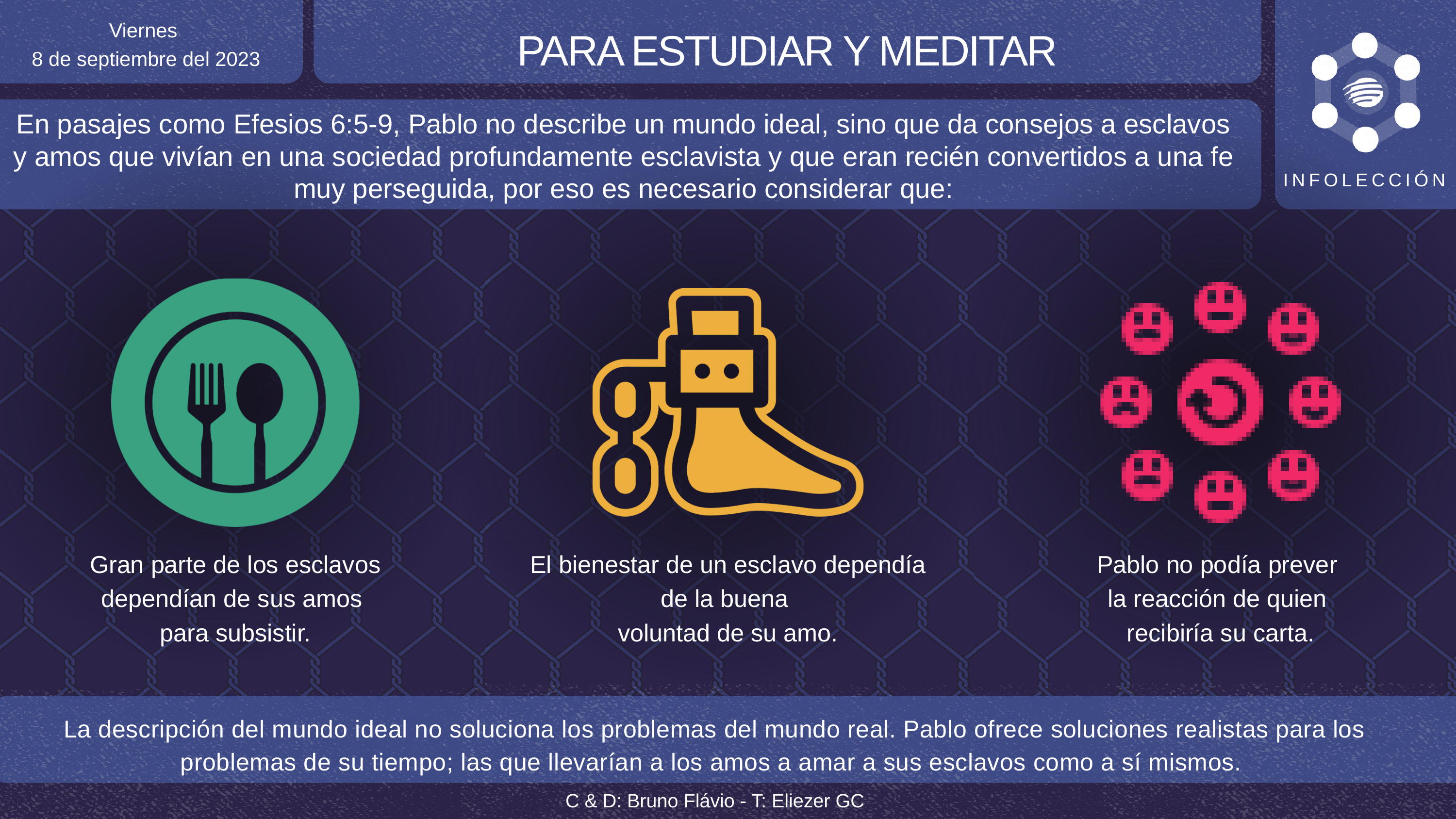

Viernes
8 de septiembre del 2023

PARA ESTUDIAR Y MEDITAR

En pasajes como Efesios 6:5-9, Pablo no describe un mundo ideal, sino que da consejos a esclavos y amos que vivían en una sociedad profundamente esclavista y que eran recién convertidos a una fe muy perseguida, por eso es necesario considerar que:

INFOLECCIÓN

Gran parte de los esclavos dependían de sus amos
para subsistir.
El bienestar de un esclavo dependía de la buena
voluntad de su amo.
Pablo no podía prever
la reacción de quien
recibiría su carta.

La descripción del mundo ideal no soluciona los problemas del mundo real. Pablo ofrece soluciones realistas para los problemas de su tiempo; las que llevarían a los amos a amar a sus esclavos como a sí mismos.

C & D: Bruno Flávio - T: Eliezer GC